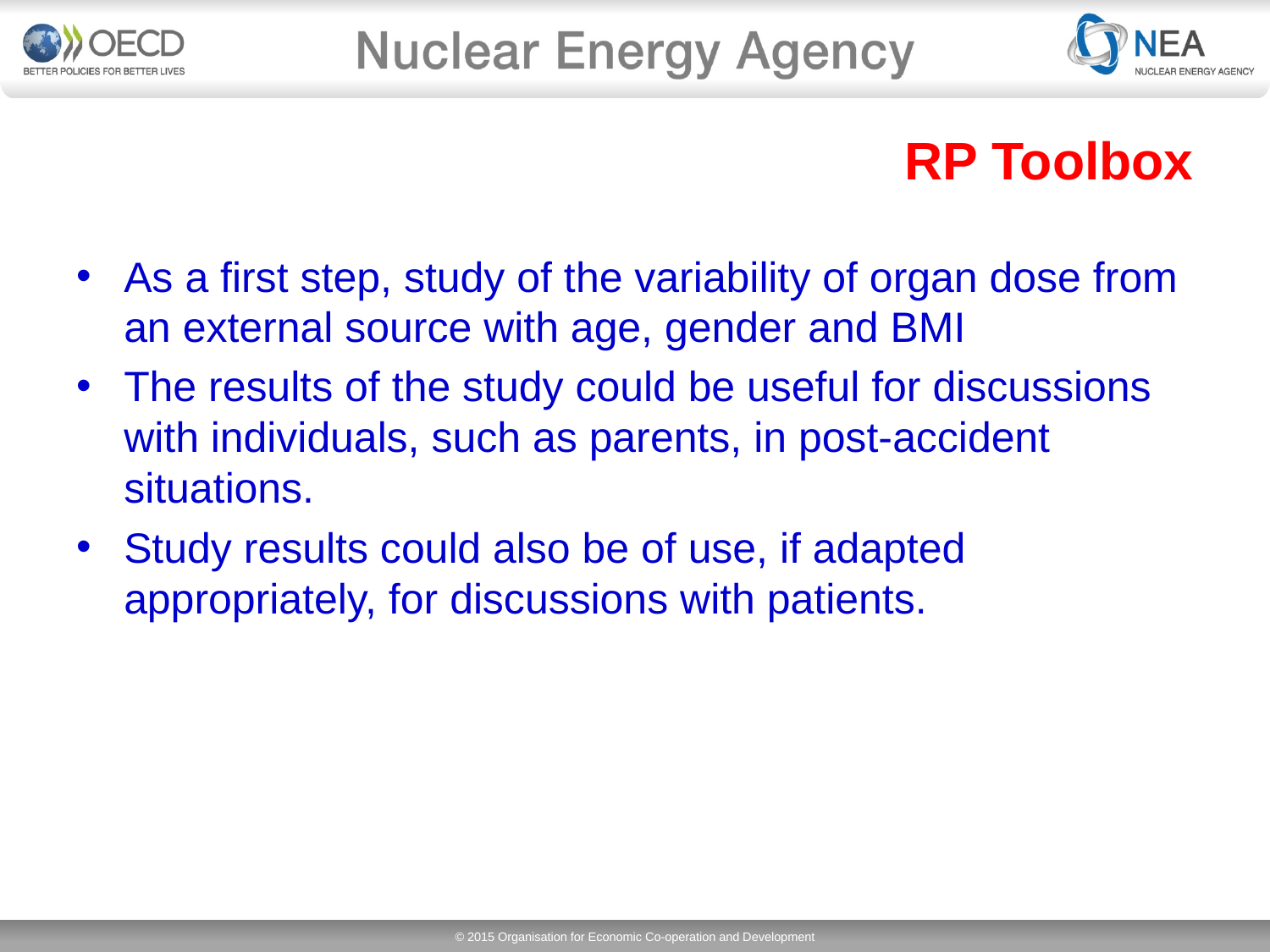

# RP Toolbox
As a first step, study of the variability of organ dose from an external source with age, gender and BMI
The results of the study could be useful for discussions with individuals, such as parents, in post-accident situations.
Study results could also be of use, if adapted appropriately, for discussions with patients.